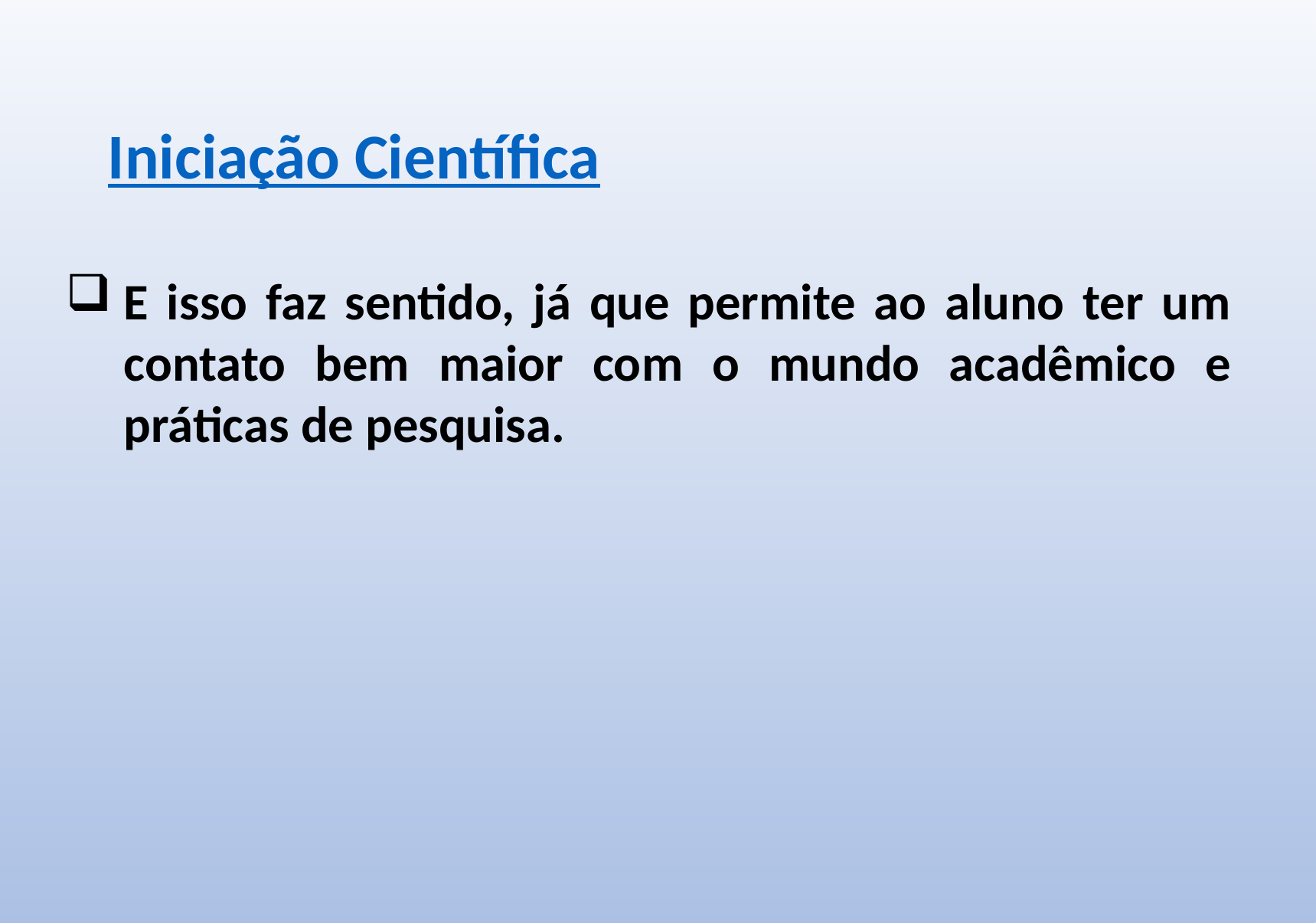

Iniciação Científica

E isso faz sentido, já que permite ao aluno ter um contato bem maior com o mundo acadêmico e práticas de pesquisa.